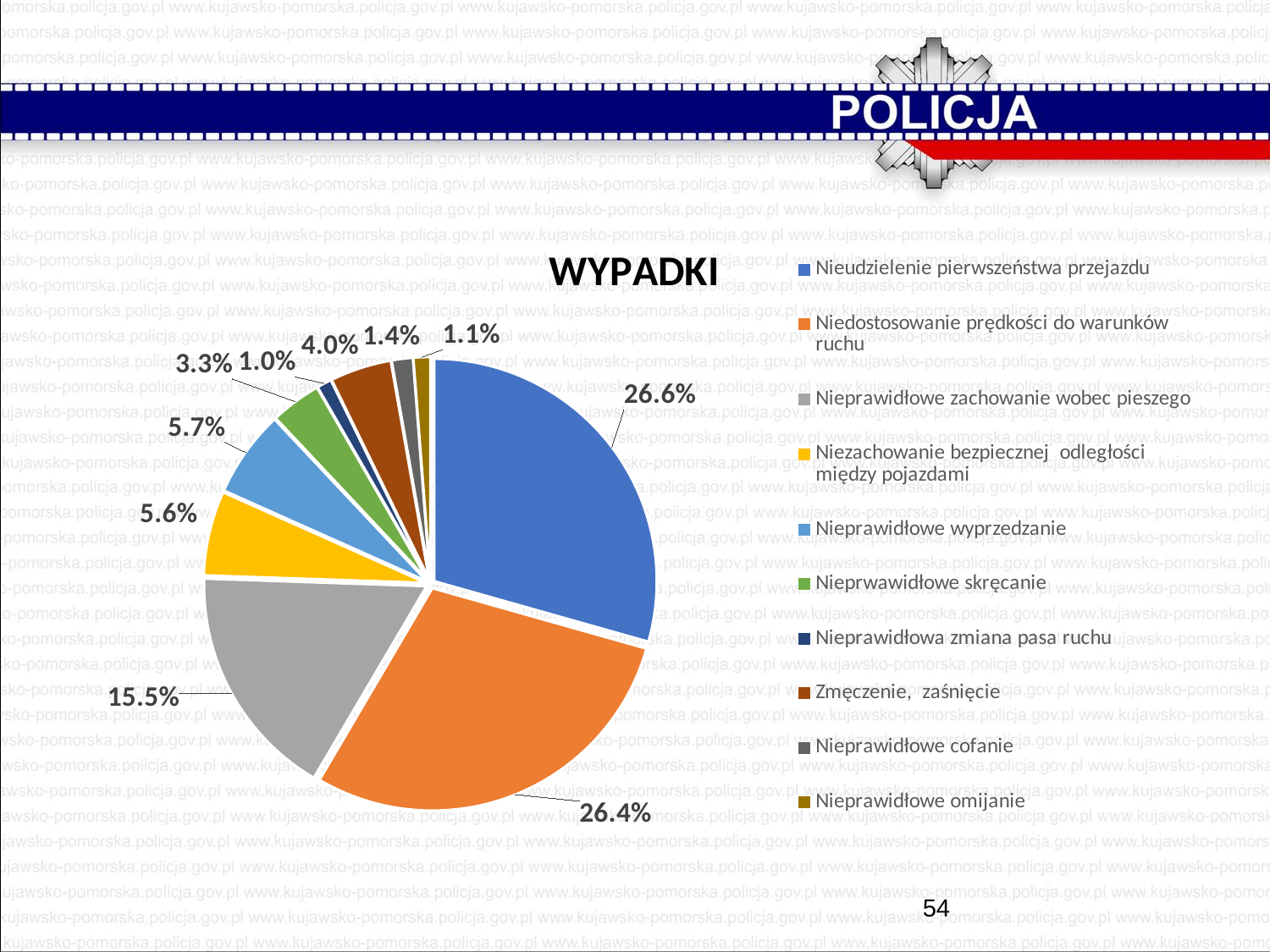

#

### Chart: WYPADKI

| Category |  |
|---|---|
| Nieudzielenie pierwszeństwa przejazdu | 0.26638772663877264 |
| Niedostosowanie prędkości do warunków ruchu | 0.26359832635983266 |
| Nieprawidłowe zachowanie wobec pieszego | 0.15481171548117154 |
| Niezachowanie bezpiecznej  odległości między pojazdami | 0.05578800557880056 |
| Nieprawidłowe wyprzedzanie | 0.05718270571827057 |
| Nieprwawidłowe skręcanie | 0.03347280334728033 |
| Nieprawidłowa zmiana pasa ruchu  | 0.009762900976290097 |
| Zmęczenie,  zaśnięcie | 0.040446304044630406 |
| Nieprawidłowe cofanie | 0.01394700139470014 |
| Nieprawidłowe omijanie | 0.011157601115760111 |
54